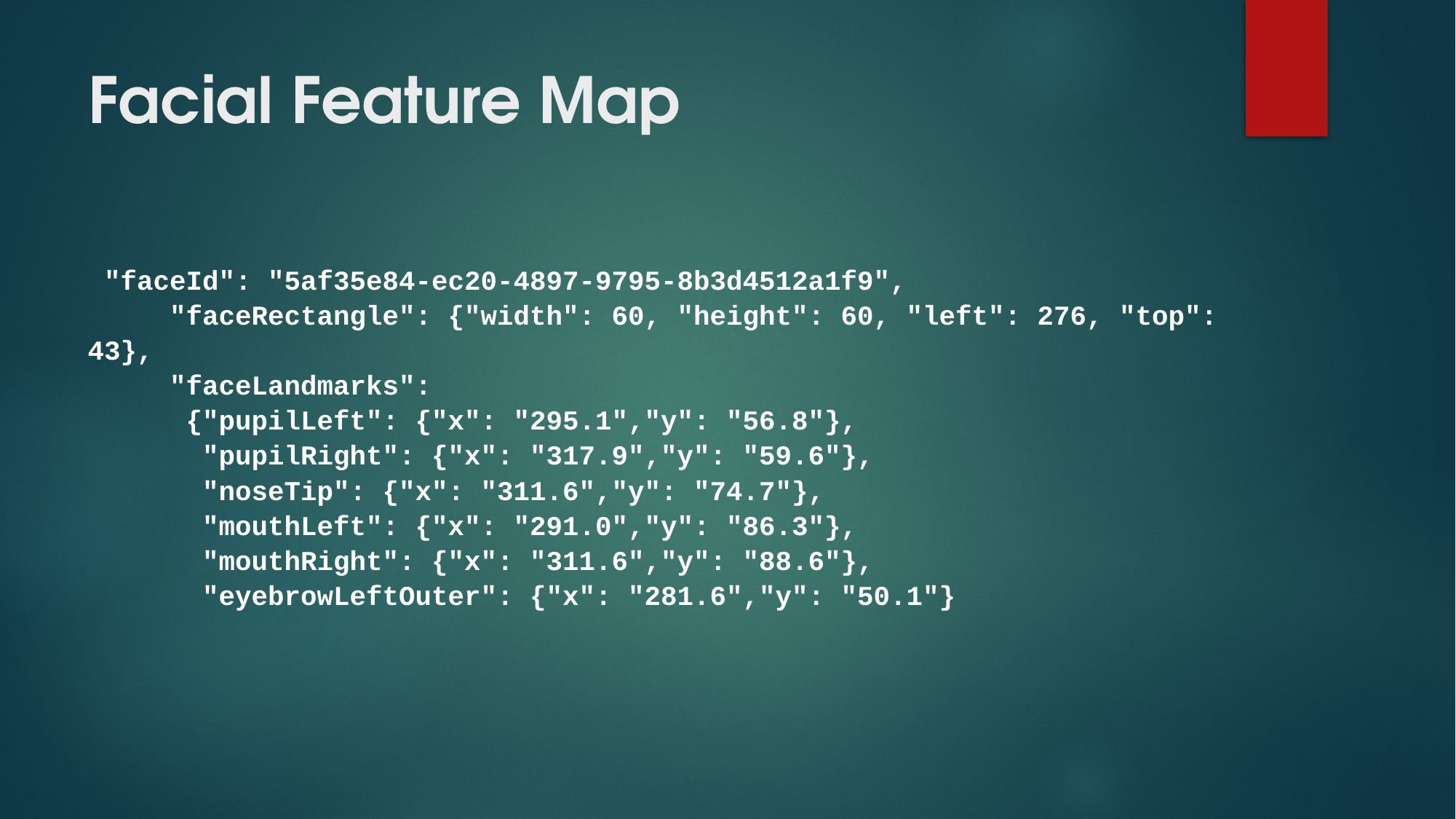

# Facial Feature Map

 "faceId": "5af35e84-ec20-4897-9795-8b3d4512a1f9",
     "faceRectangle": {"width": 60, "height": 60, "left": 276, "top": 43},
     "faceLandmarks":
      {"pupilLeft": {"x": "295.1","y": "56.8"},
       "pupilRight": {"x": "317.9","y": "59.6"},
       "noseTip": {"x": "311.6","y": "74.7"},
       "mouthLeft": {"x": "291.0","y": "86.3"},
       "mouthRight": {"x": "311.6","y": "88.6"},
       "eyebrowLeftOuter": {"x": "281.6","y": "50.1"}